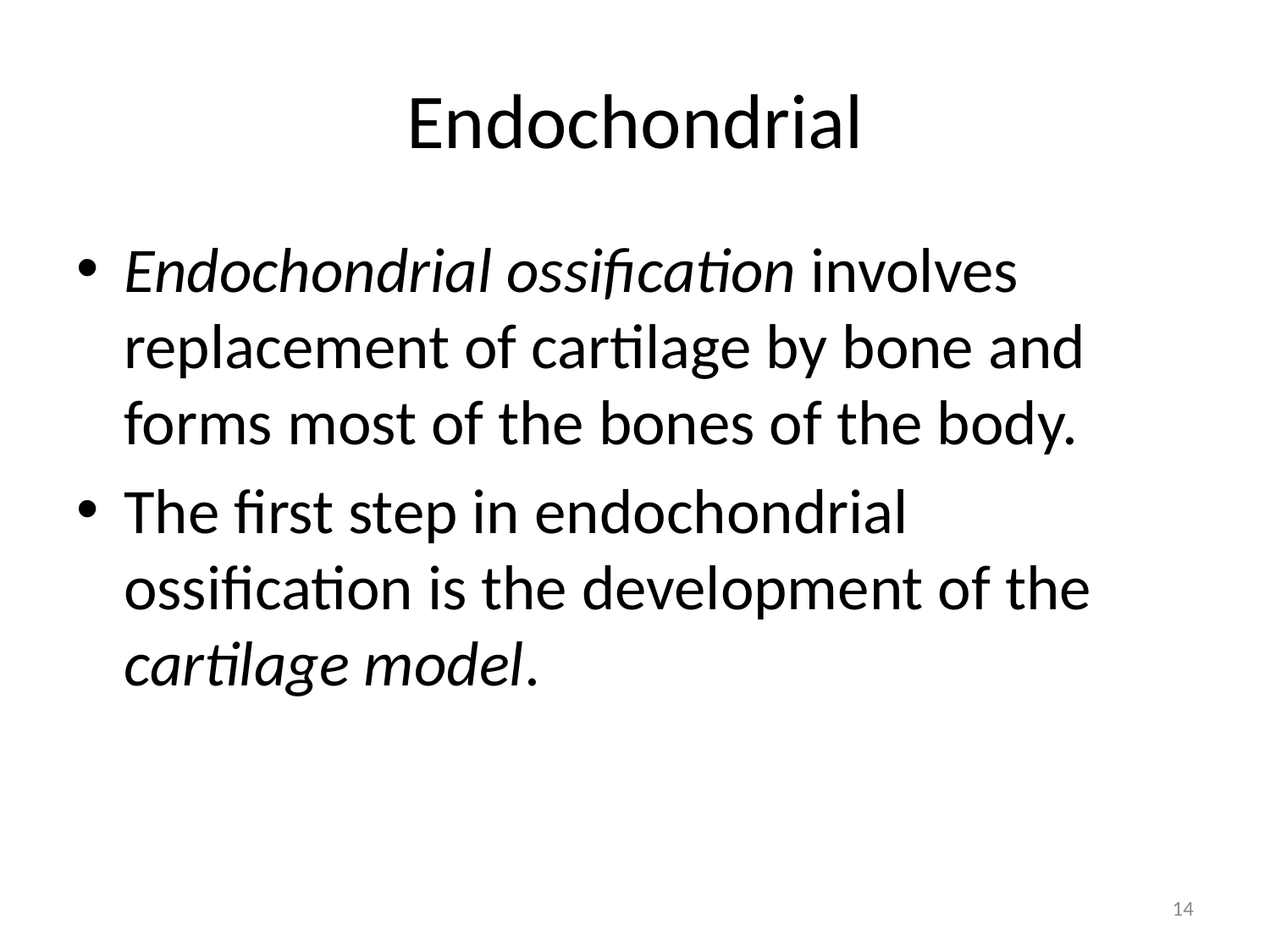

# Endochondrial
Endochondrial ossification involves replacement of cartilage by bone and forms most of the bones of the body.
The first step in endochondrial ossification is the development of the cartilage model.
14